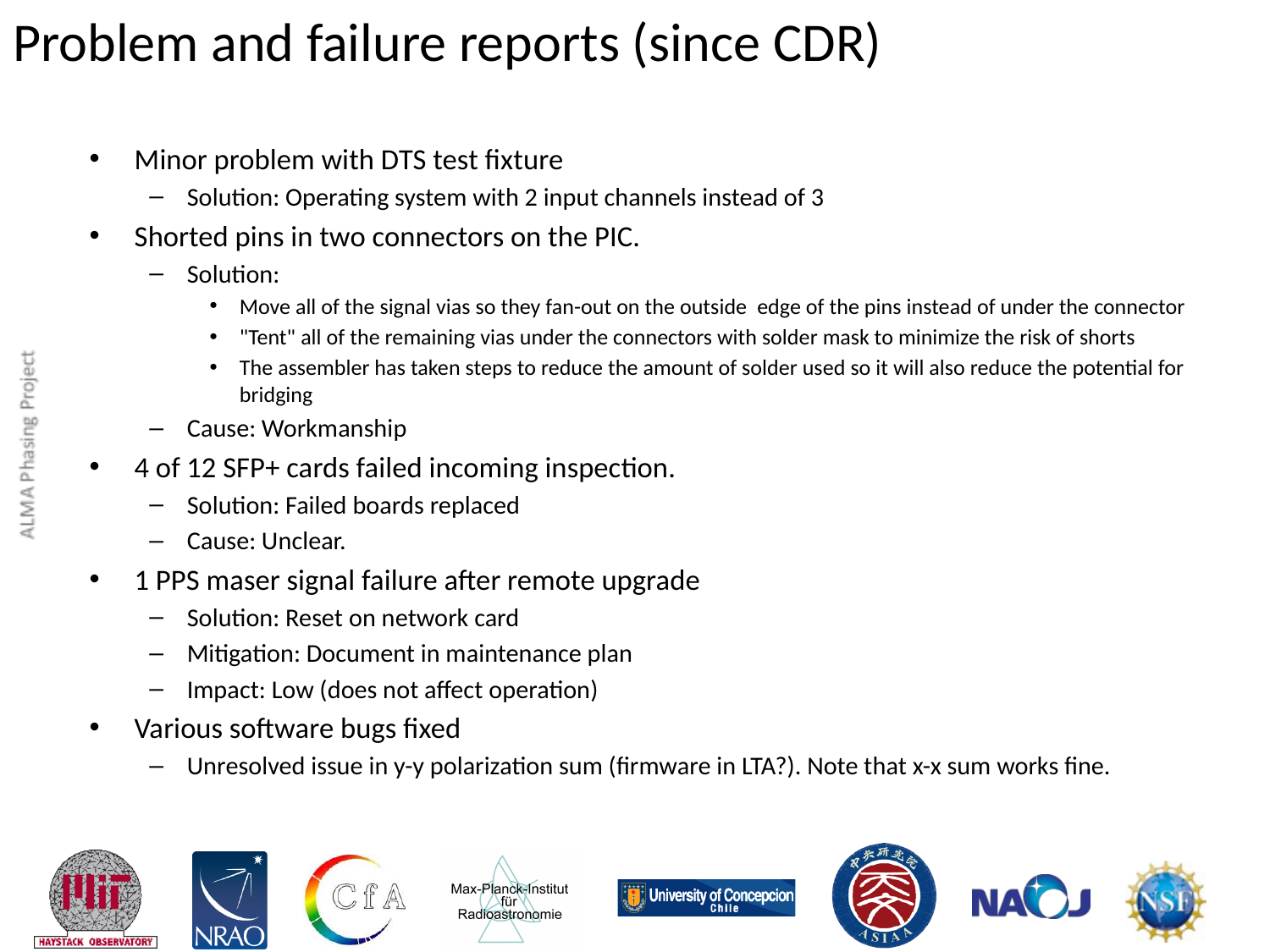

# Problem and failure reports (since CDR)
Minor problem with DTS test fixture
Solution: Operating system with 2 input channels instead of 3
Shorted pins in two connectors on the PIC.
Solution:
Move all of the signal vias so they fan-out on the outside  edge of the pins instead of under the connector
"Tent" all of the remaining vias under the connectors with solder mask to minimize the risk of shorts
The assembler has taken steps to reduce the amount of solder used so it will also reduce the potential for bridging
Cause: Workmanship
4 of 12 SFP+ cards failed incoming inspection.
Solution: Failed boards replaced
Cause: Unclear.
1 PPS maser signal failure after remote upgrade
Solution: Reset on network card
Mitigation: Document in maintenance plan
Impact: Low (does not affect operation)
Various software bugs fixed
Unresolved issue in y-y polarization sum (firmware in LTA?). Note that x-x sum works fine.